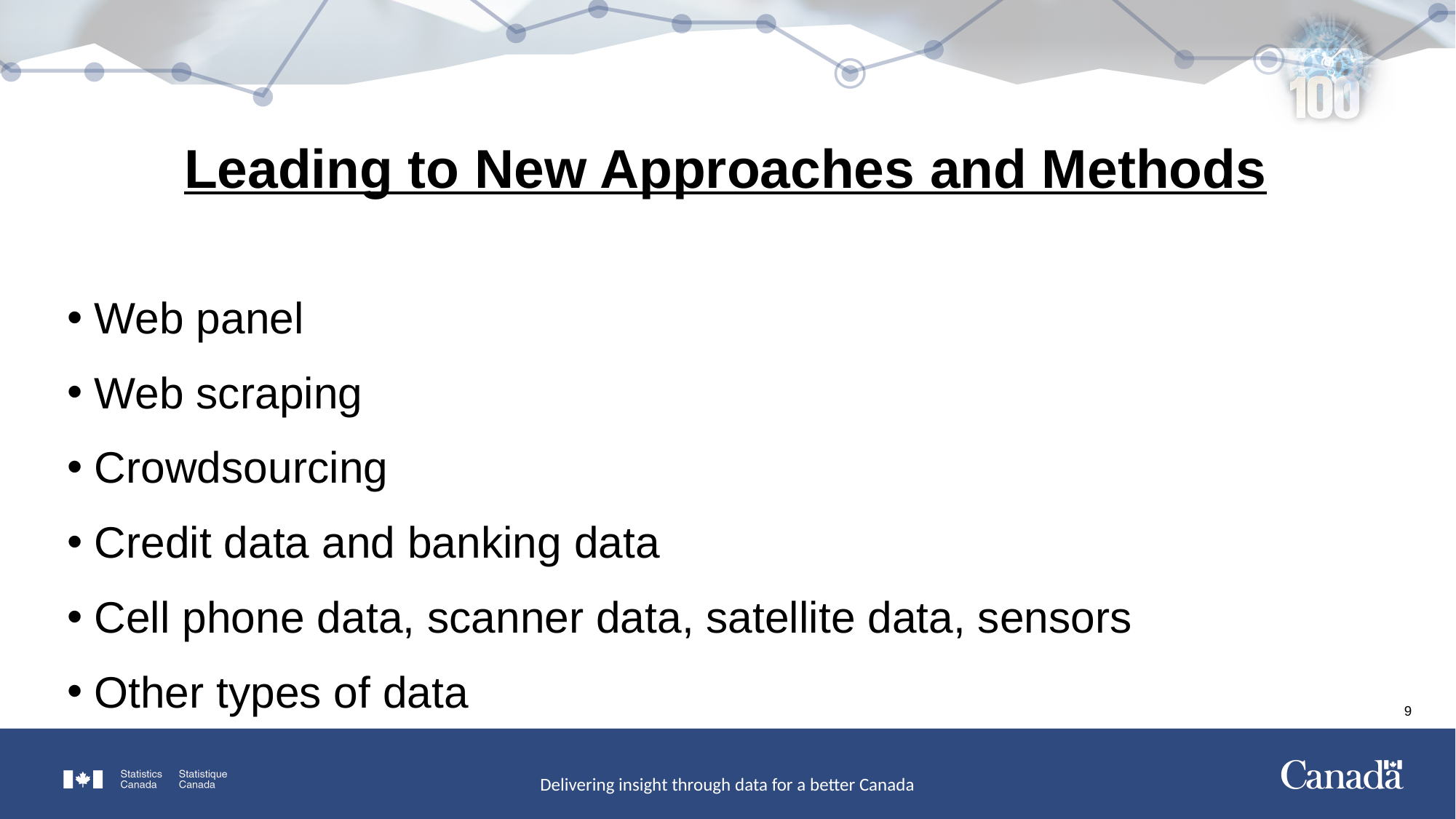

# Leading to New Approaches and Methods
Web panel
Web scraping
Crowdsourcing
Credit data and banking data
Cell phone data, scanner data, satellite data, sensors
Other types of data

9